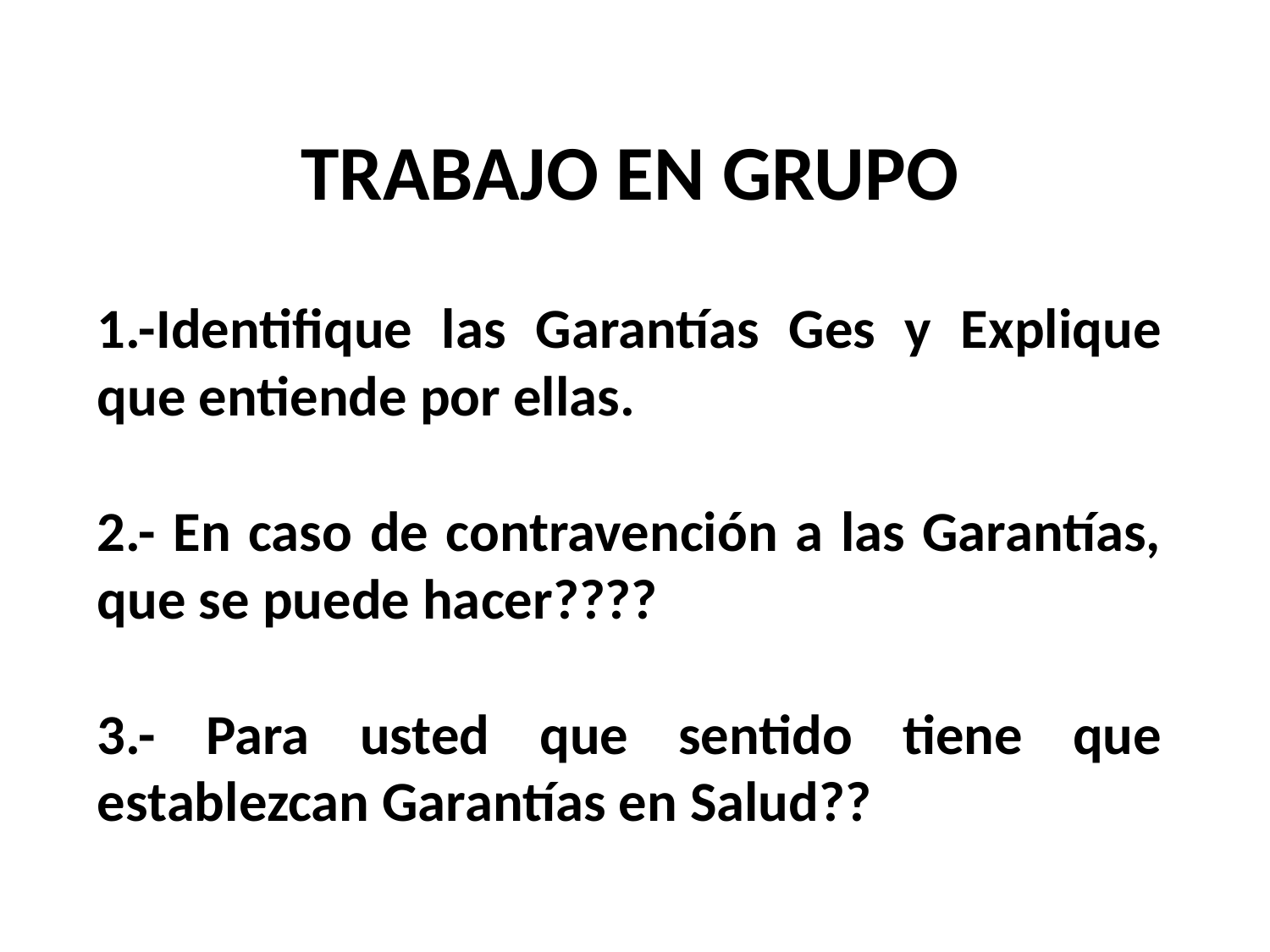

TRABAJO EN GRUPO

1.-Identifique las Garantías Ges y Explique que entiende por ellas.

2.- En caso de contravención a las Garantías, que se puede hacer????

3.- Para usted que sentido tiene que establezcan Garantías en Salud??